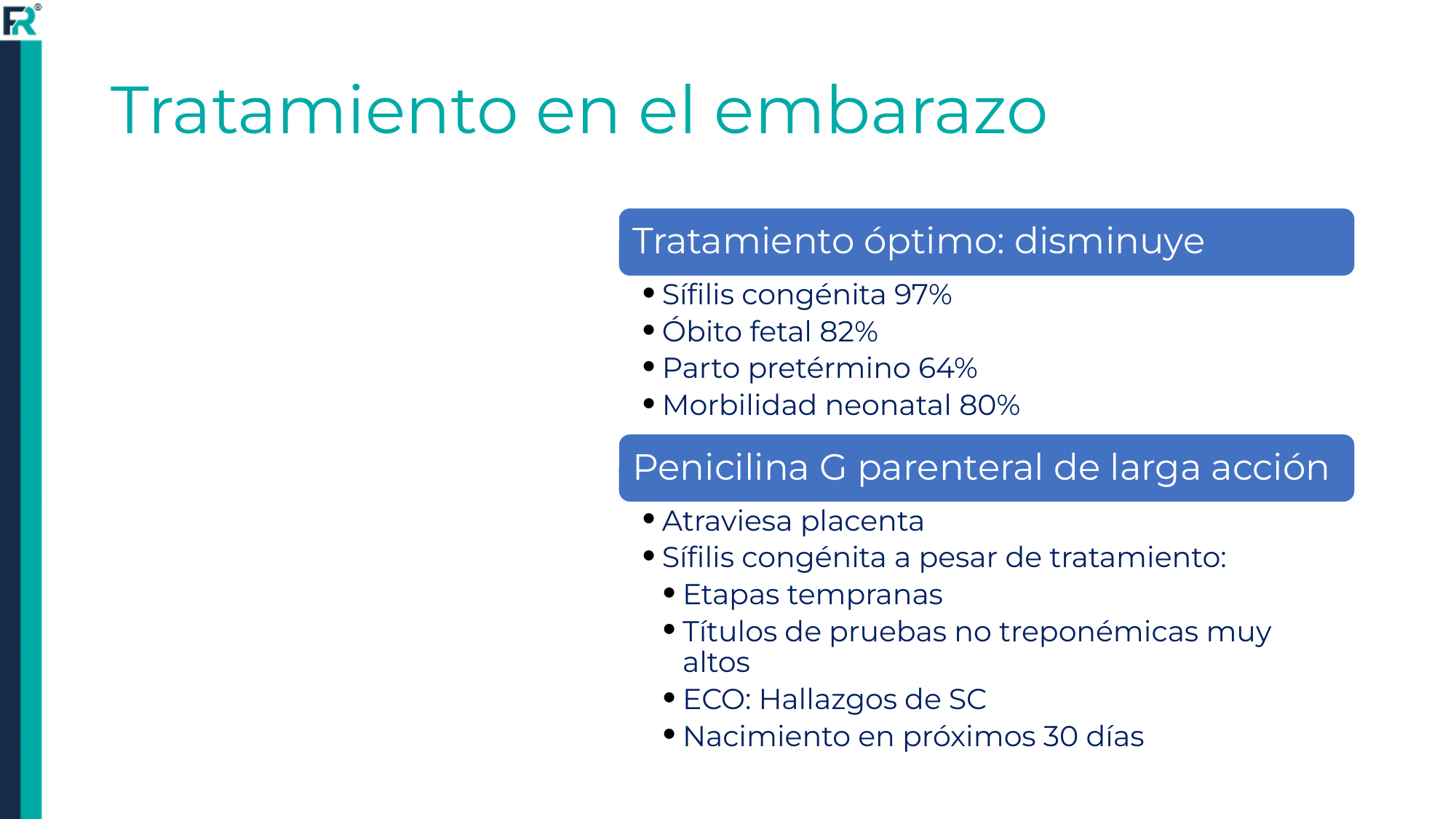

# Tratamiento en el embarazo

Tratamiento óptimo: disminuye

Sífilis congénita 97%
Óbito fetal 82%
Parto pretérmino 64%
Morbilidad neonatal 80%

Penicilina G parenteral de larga acción

Atraviesa placenta
Sífilis congénita a pesar de tratamiento:
Etapas tempranas
Títulos de pruebas no treponémicas muy altos
ECO: Hallazgos de SC
Nacimiento en próximos 30 días